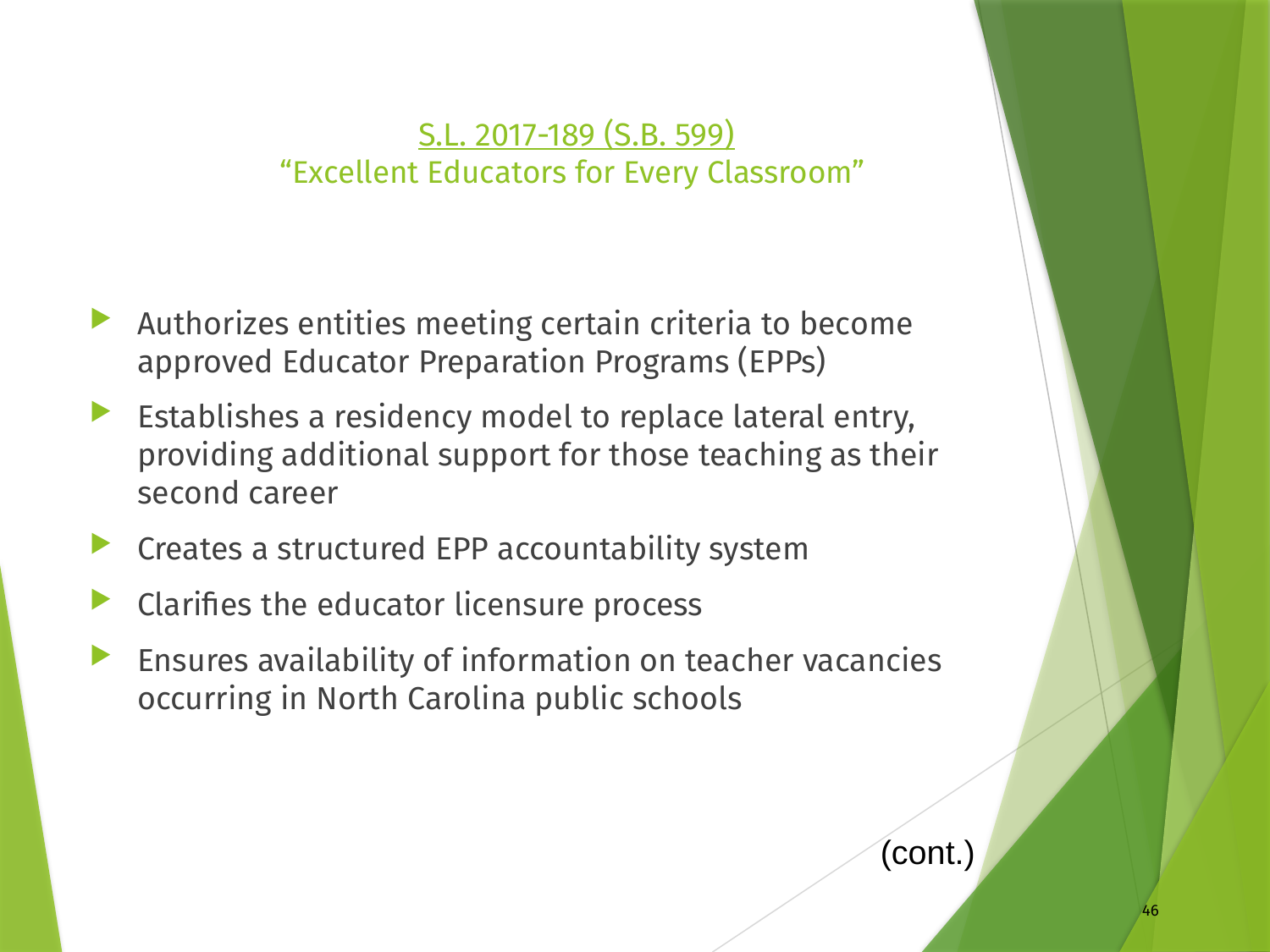

# S.L. 2017-189 (S.B. 599) “Excellent Educators for Every Classroom”

Authorizes entities meeting certain criteria to become approved Educator Preparation Programs (EPPs)
Establishes a residency model to replace lateral entry, providing additional support for those teaching as their second career
Creates a structured EPP accountability system
Clarifies the educator licensure process
Ensures availability of information on teacher vacancies occurring in North Carolina public schools

(cont.)
46